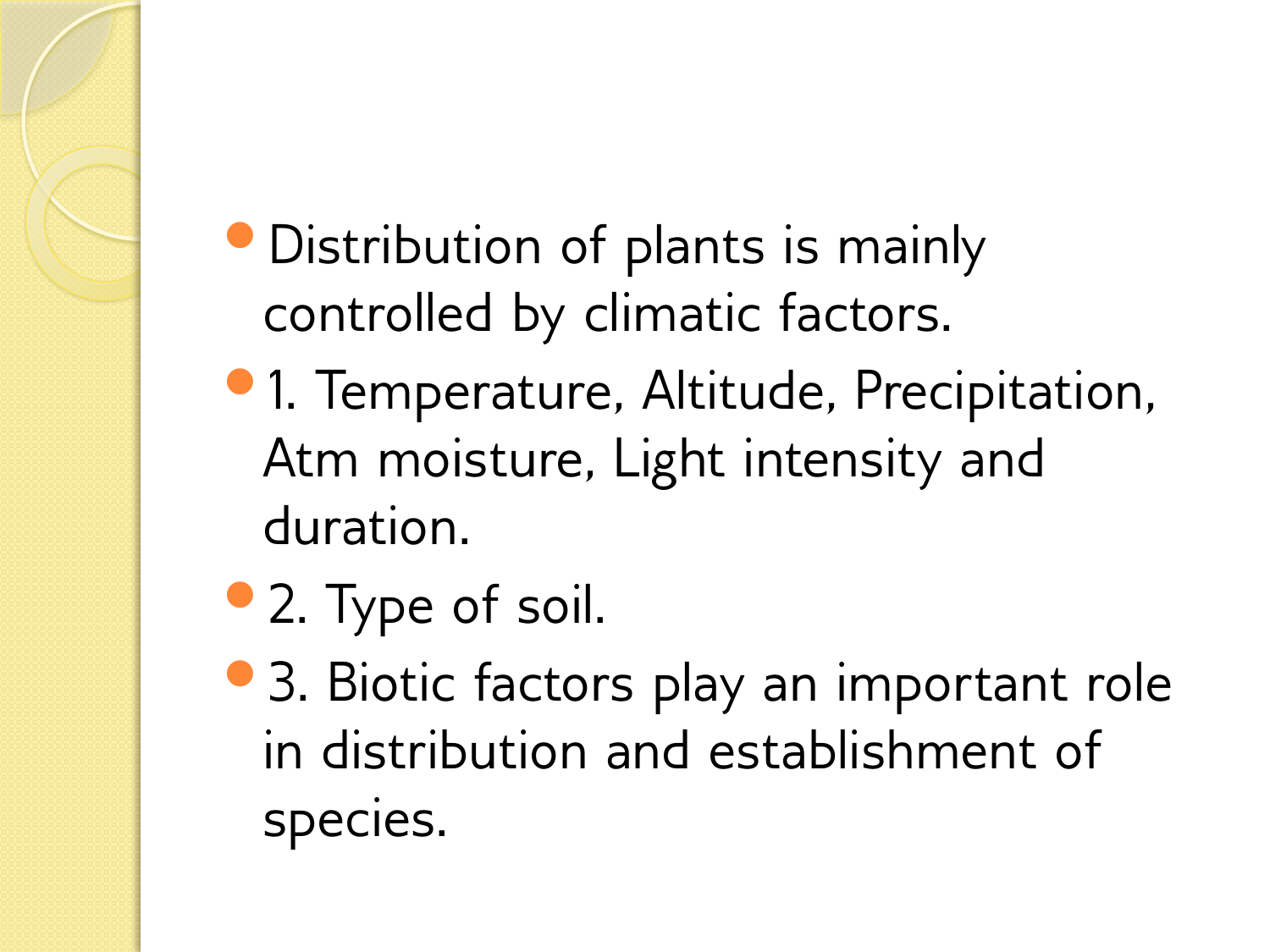

Distribution of plants is mainly controlled by climatic factors.
1. Temperature, Altitude, Precipitation, Atm moisture, Light intensity and duration.
2. Type of soil.
3. Biotic factors play an important role in distribution and establishment of species.